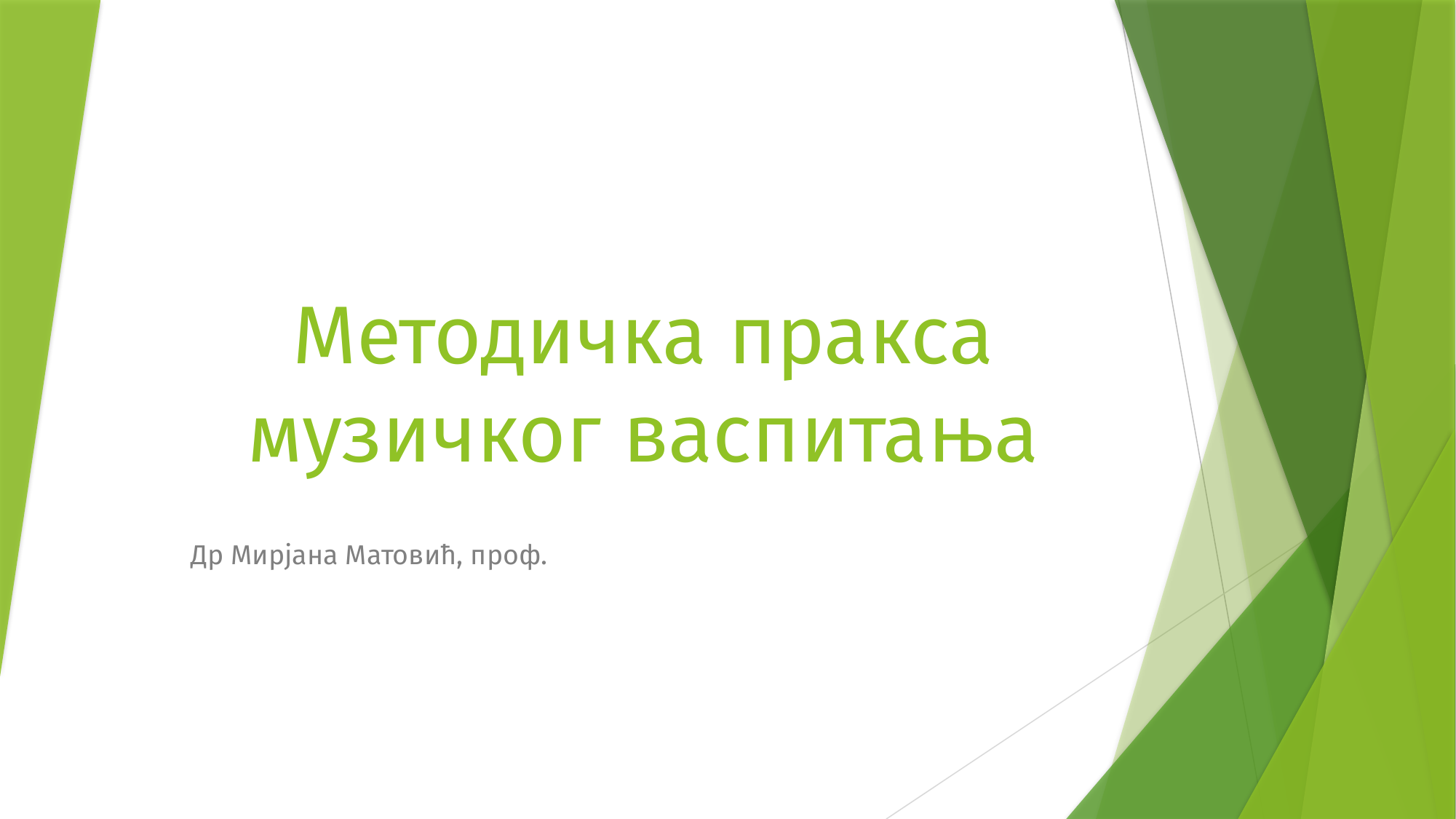

# Методичка пракса музичког васпитања

Др Мирјана Матовић, проф.